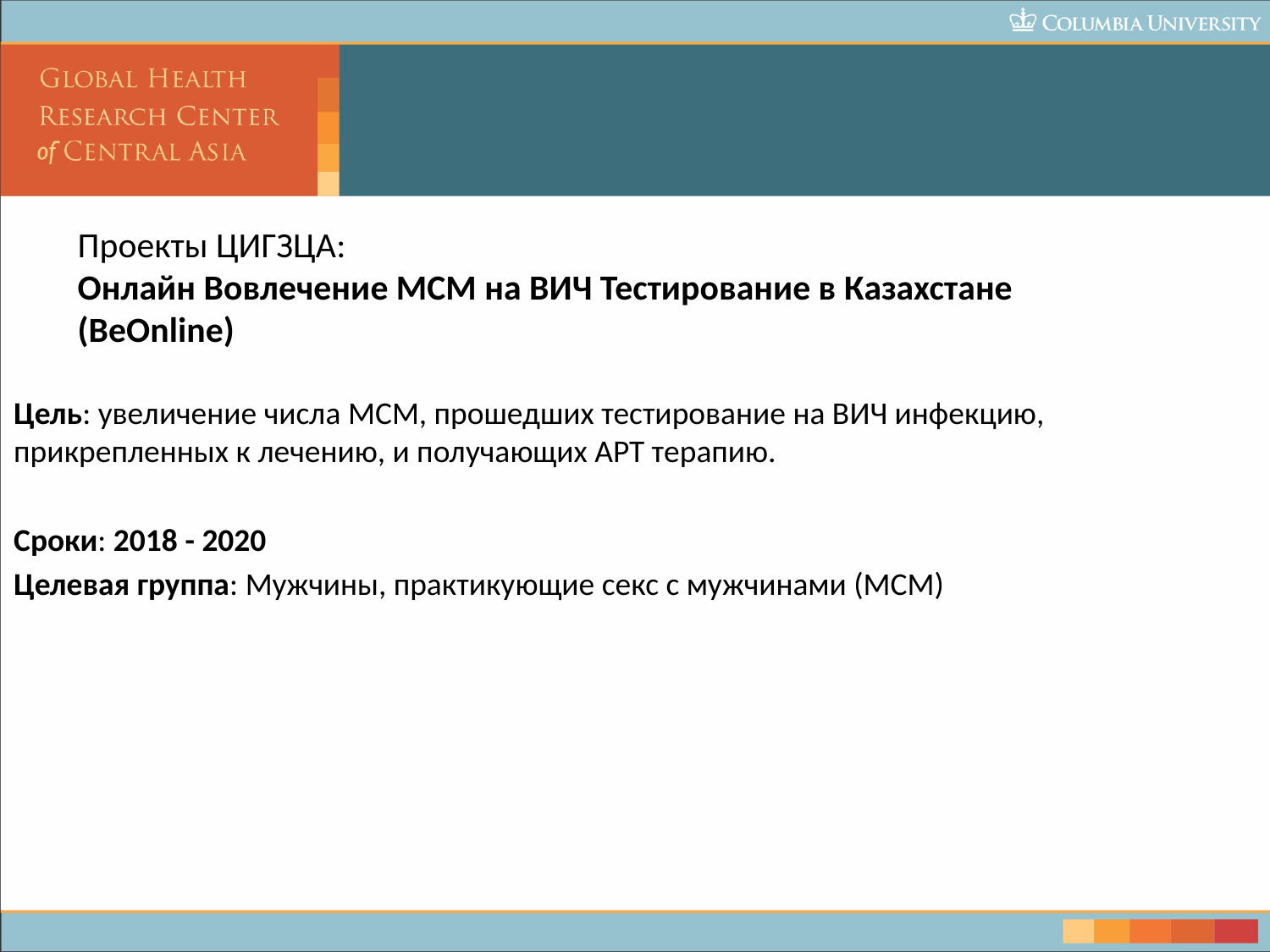

# Проекты ЦИГЗЦА: Онлайн Вовлечение МСМ на ВИЧ Тестирование в Казахстане (BeOnline)
Цель: увеличение числа МСМ, прошедших тестирование на ВИЧ инфекцию, прикрепленных к лечению, и получающих АРТ терапию.

Сроки: 2018 - 2020
Целевая группа: Мужчины, практикующие секс с мужчинами (MСM)